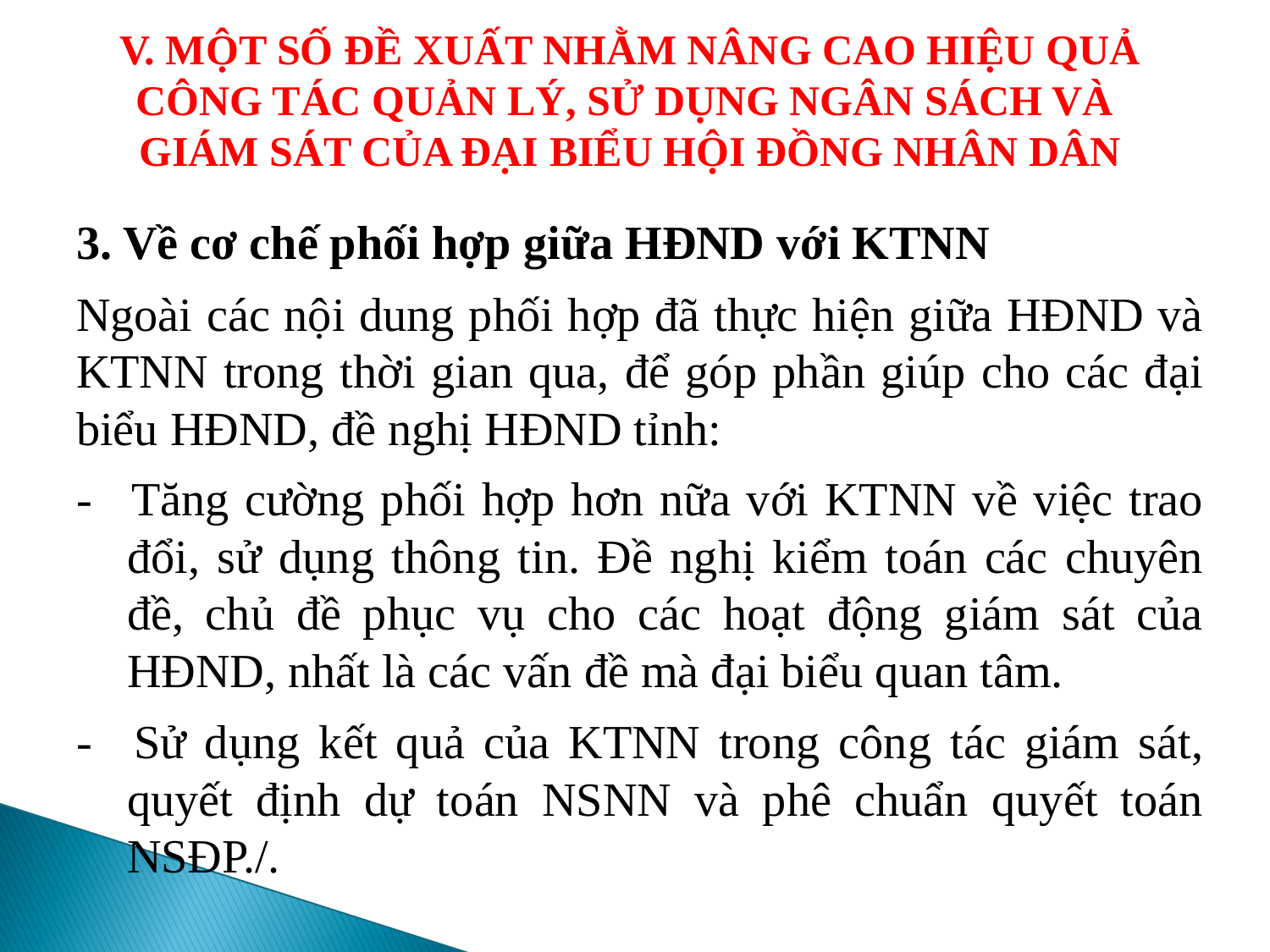

# V. MỘT SỐ ĐỀ XUẤT NHẰM NÂNG CAO HIỆU QUẢ CÔNG TÁC QUẢN LÝ, SỬ DỤNG NGÂN SÁCH VÀ GIÁM SÁT CỦA ĐẠI BIỂU HỘI ĐỒNG NHÂN DÂN
3. Về cơ chế phối hợp giữa HĐND với KTNN
Ngoài các nội dung phối hợp đã thực hiện giữa HĐND và KTNN trong thời gian qua, để góp phần giúp cho các đại biểu HĐND, đề nghị HĐND tỉnh:
- 	Tăng cường phối hợp hơn nữa với KTNN về việc trao đổi, sử dụng thông tin. Đề nghị kiểm toán các chuyên đề, chủ đề phục vụ cho các hoạt động giám sát của HĐND, nhất là các vấn đề mà đại biểu quan tâm.
- 	Sử dụng kết quả của KTNN trong công tác giám sát, quyết định dự toán NSNN và phê chuẩn quyết toán NSĐP./.